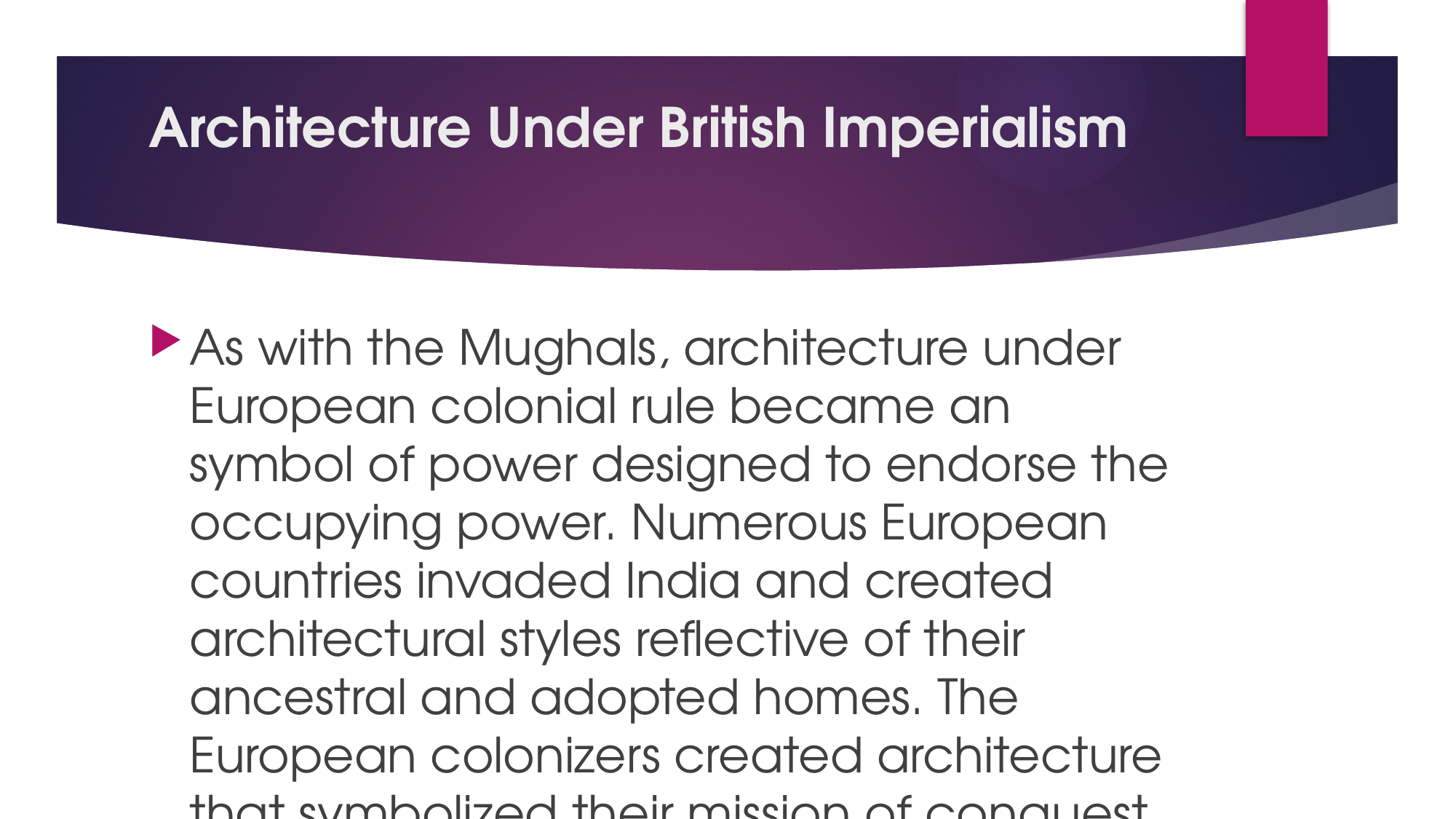

# Architecture Under British Imperialism
As with the Mughals, architecture under European colonial rule became an symbol of power designed to endorse the occupying power. Numerous European countries invaded India and created architectural styles reflective of their ancestral and adopted homes. The European colonizers created architecture that symbolized their mission of conquest, dedicated to the state or religion.